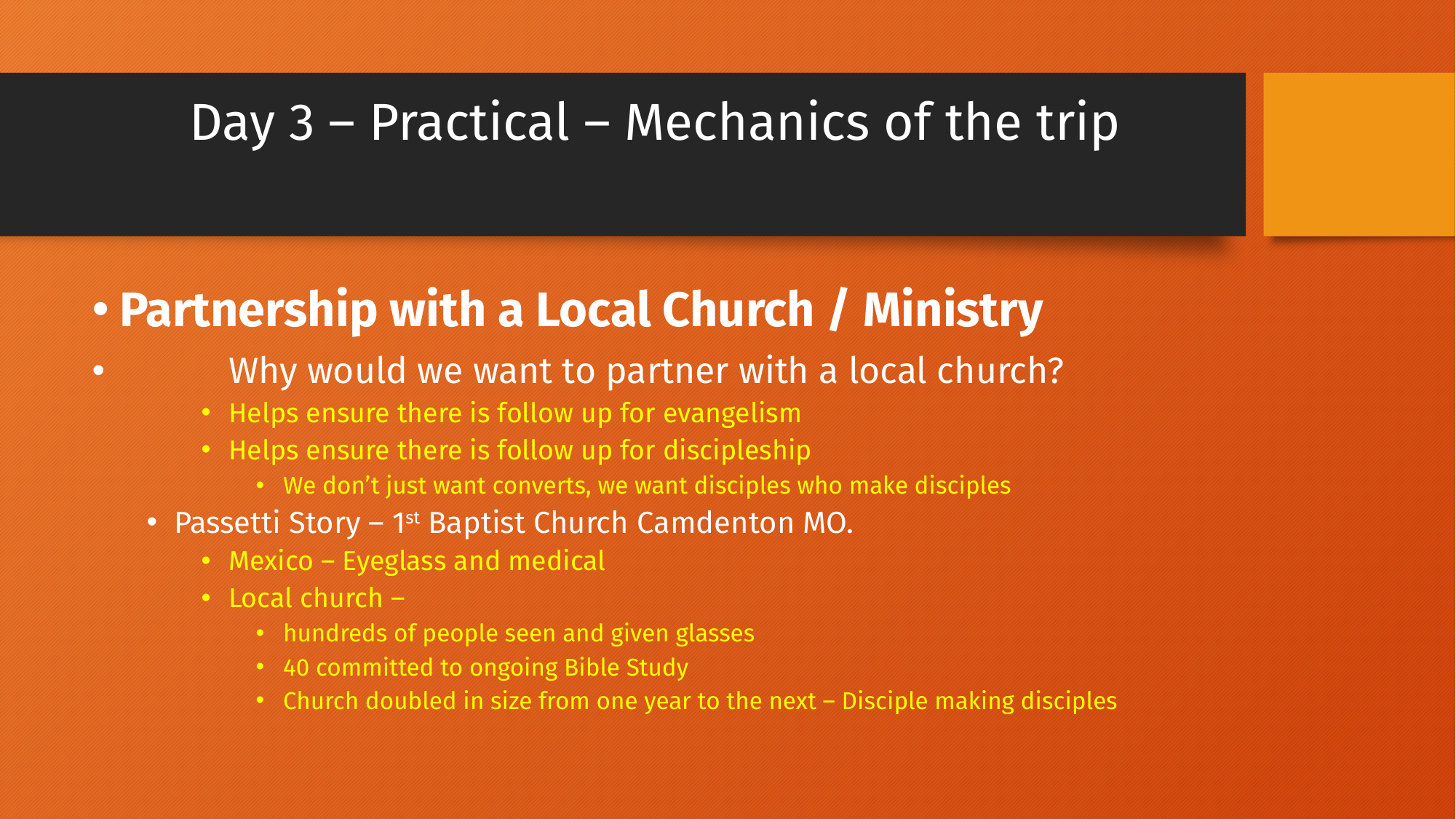

# Day 3 – Practical – Mechanics of the trip
Partnership with a Local Church / Ministry
	Why would we want to partner with a local church?
Helps ensure there is follow up for evangelism
Helps ensure there is follow up for discipleship
We don’t just want converts, we want disciples who make disciples
Passetti Story – 1st Baptist Church Camdenton MO.
Mexico – Eyeglass and medical
Local church –
hundreds of people seen and given glasses
40 committed to ongoing Bible Study
Church doubled in size from one year to the next – Disciple making disciples